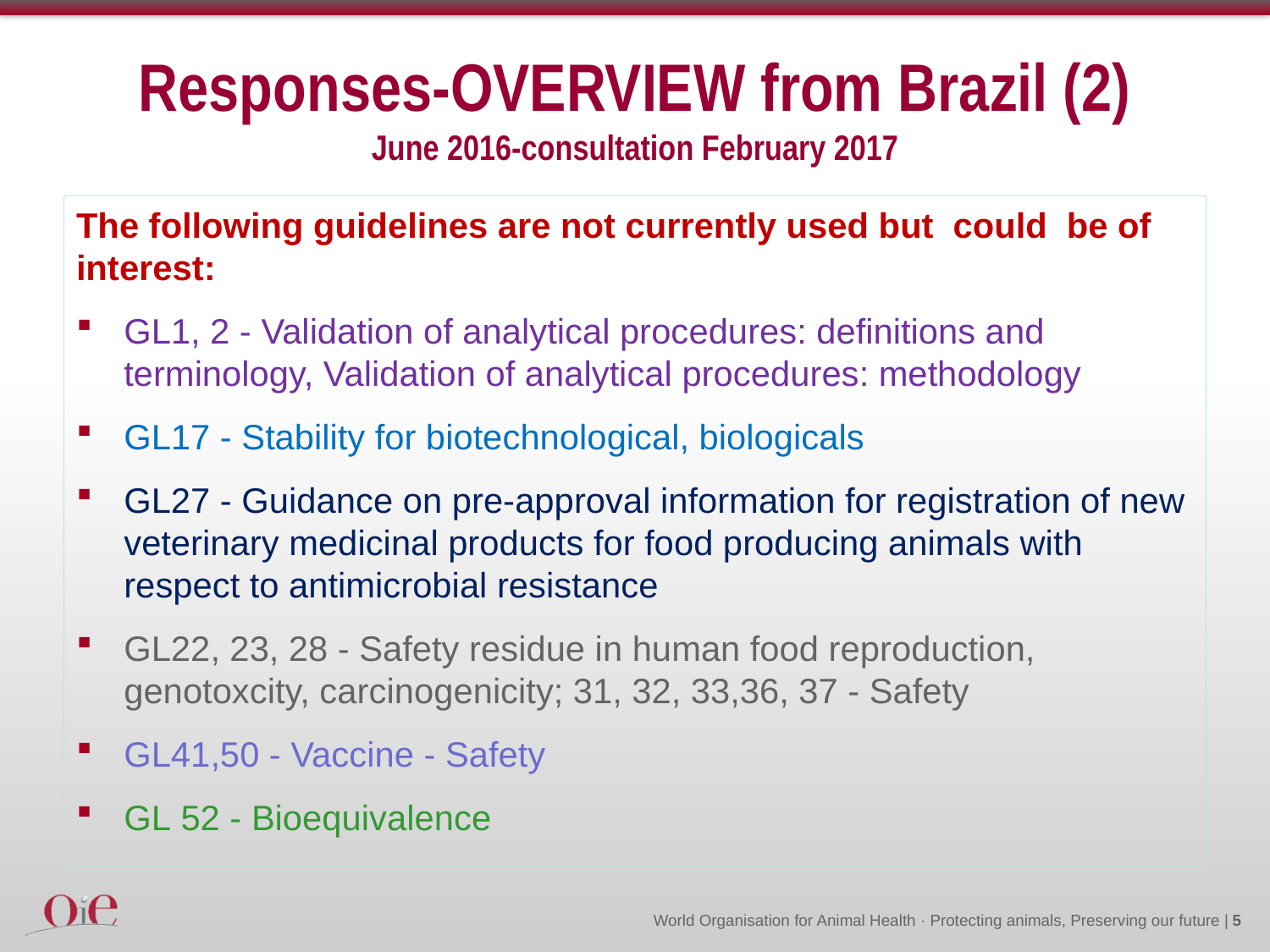

# Responses-OVERVIEW from Brazil (2) June 2016-consultation February 2017
The following guidelines are not currently used but  could  be of interest:
GL1, 2 - Validation of analytical procedures: definitions and terminology, Validation of analytical procedures: methodology
GL17 - Stability for biotechnological, biologicals
GL27 - Guidance on pre-approval information for registration of new veterinary medicinal products for food producing animals with respect to antimicrobial resistance
GL22, 23, 28 - Safety residue in human food reproduction, genotoxcity, carcinogenicity; 31, 32, 33,36, 37 - Safety
GL41,50 - Vaccine - Safety
GL 52 - Bioequivalence